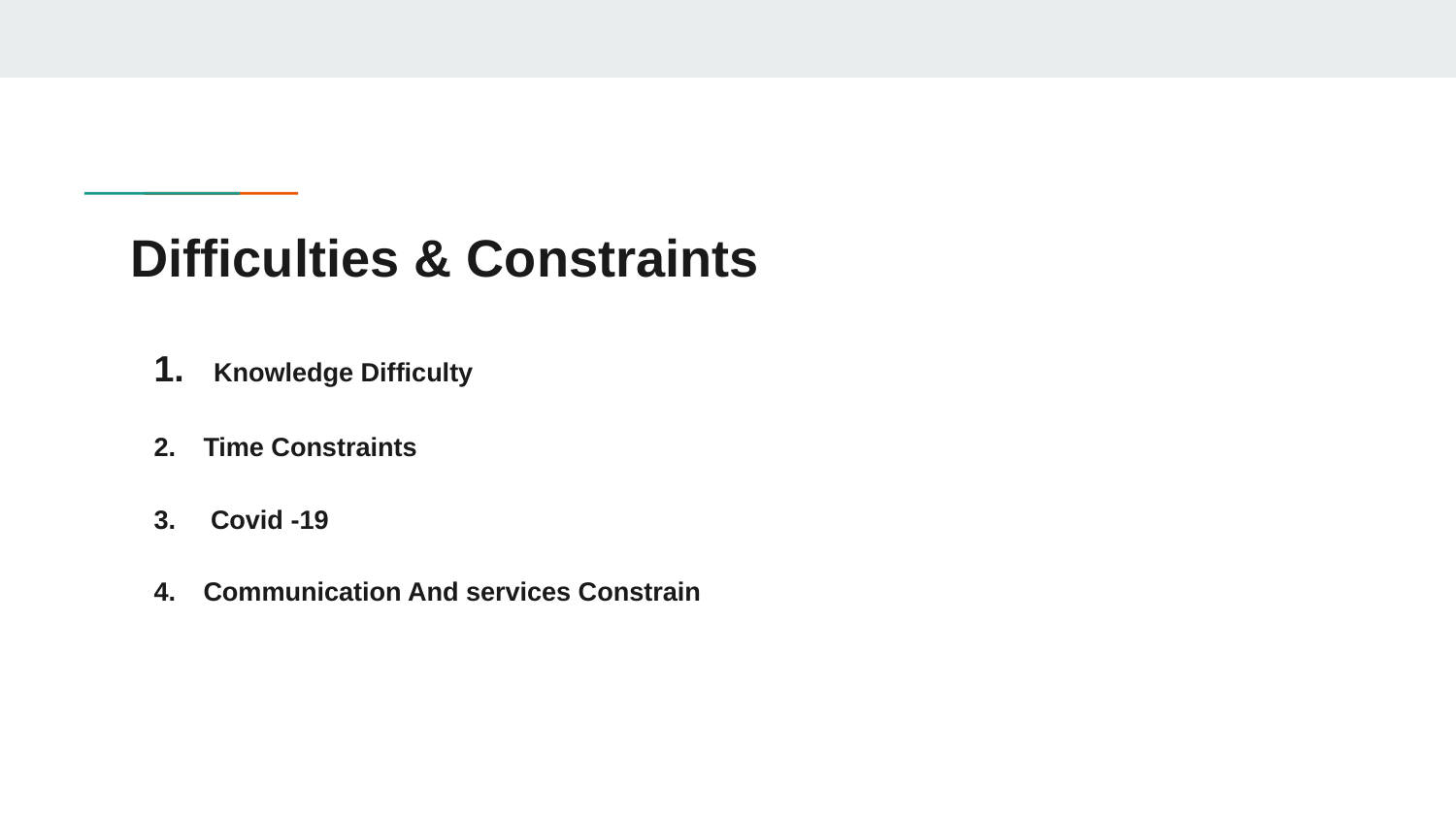

# Difficulties & Constraints

 Knowledge Difficulty

Time Constraints

 Covid -19

Communication And services Constrain